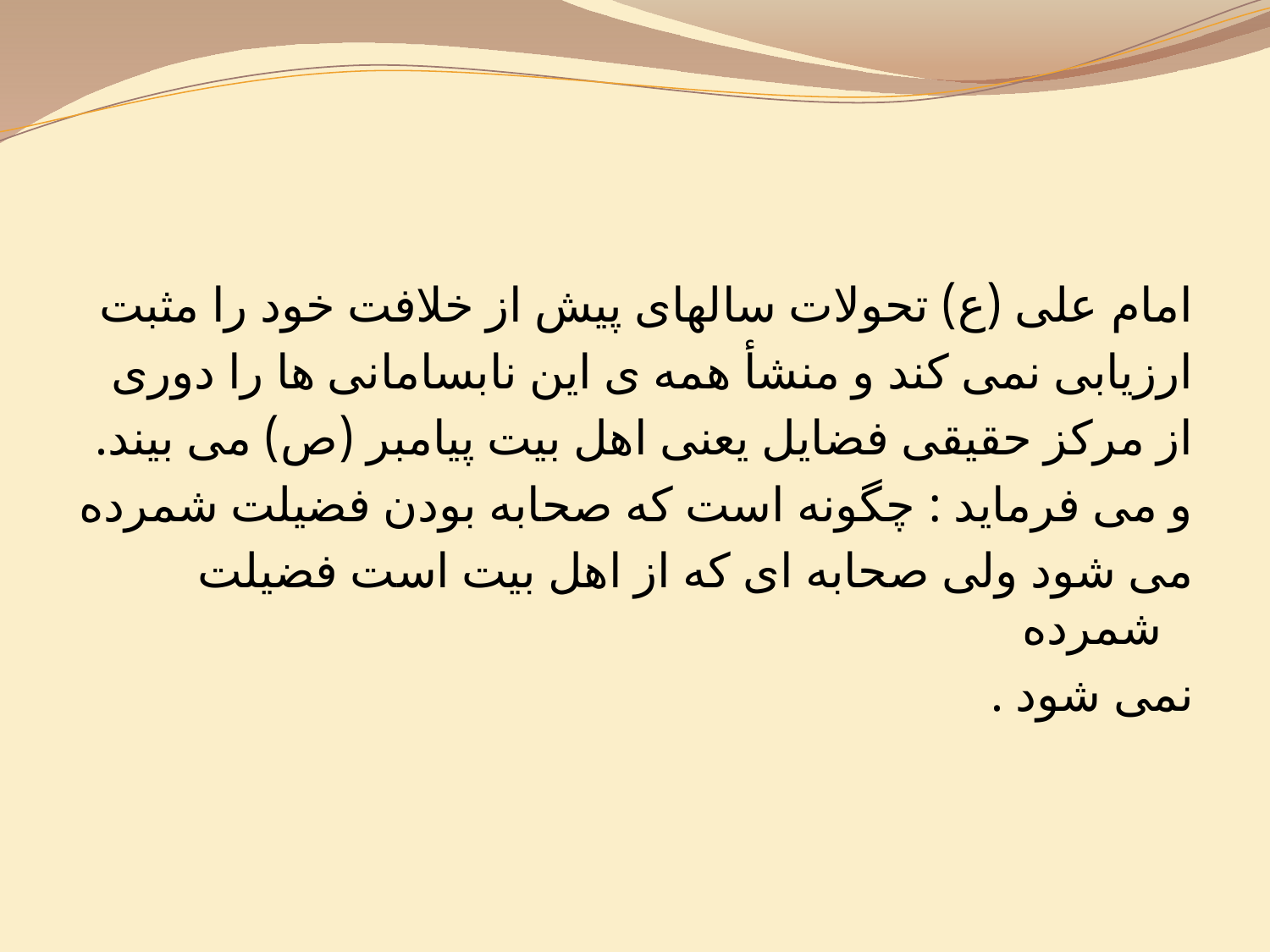

امام علی (ع) تحولات سالهای پیش از خلافت خود را مثبت
ارزیابی نمی کند و منشأ همه ی این نابسامانی ها را دوری
از مرکز حقیقی فضایل یعنی اهل بیت پیامبر (ص) می بیند.
و می فرماید : چگونه است که صحابه بودن فضیلت شمرده
می شود ولی صحابه ای که از اهل بیت است فضیلت شمرده
نمی شود .